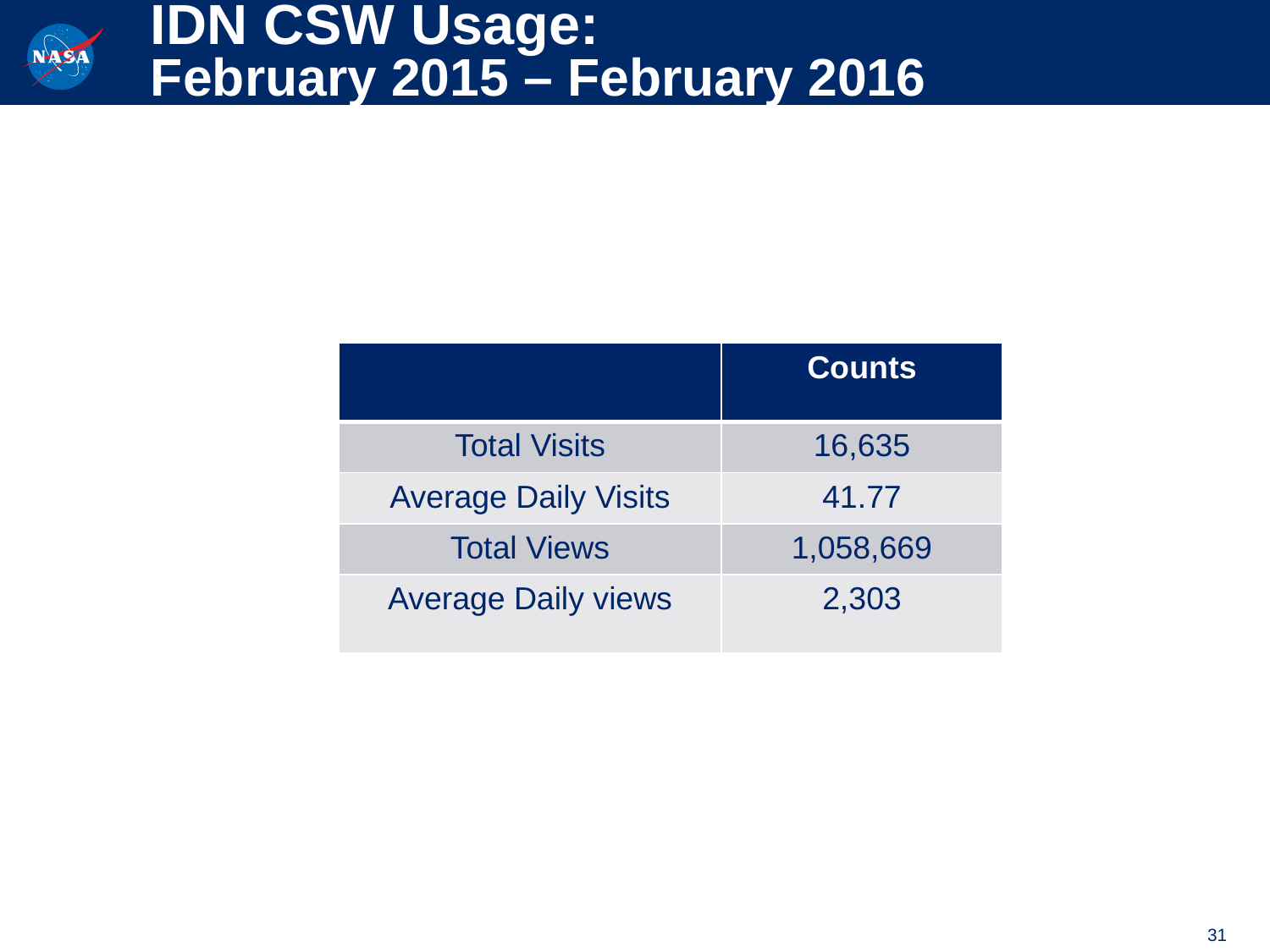

# IDN CSW Usage: February 2015 – February 2016
|  | Counts |
| --- | --- |
| Total Visits | 16,635 |
| Average Daily Visits | 41.77 |
| Total Views | 1,058,669 |
| Average Daily views | 2,303 |

31